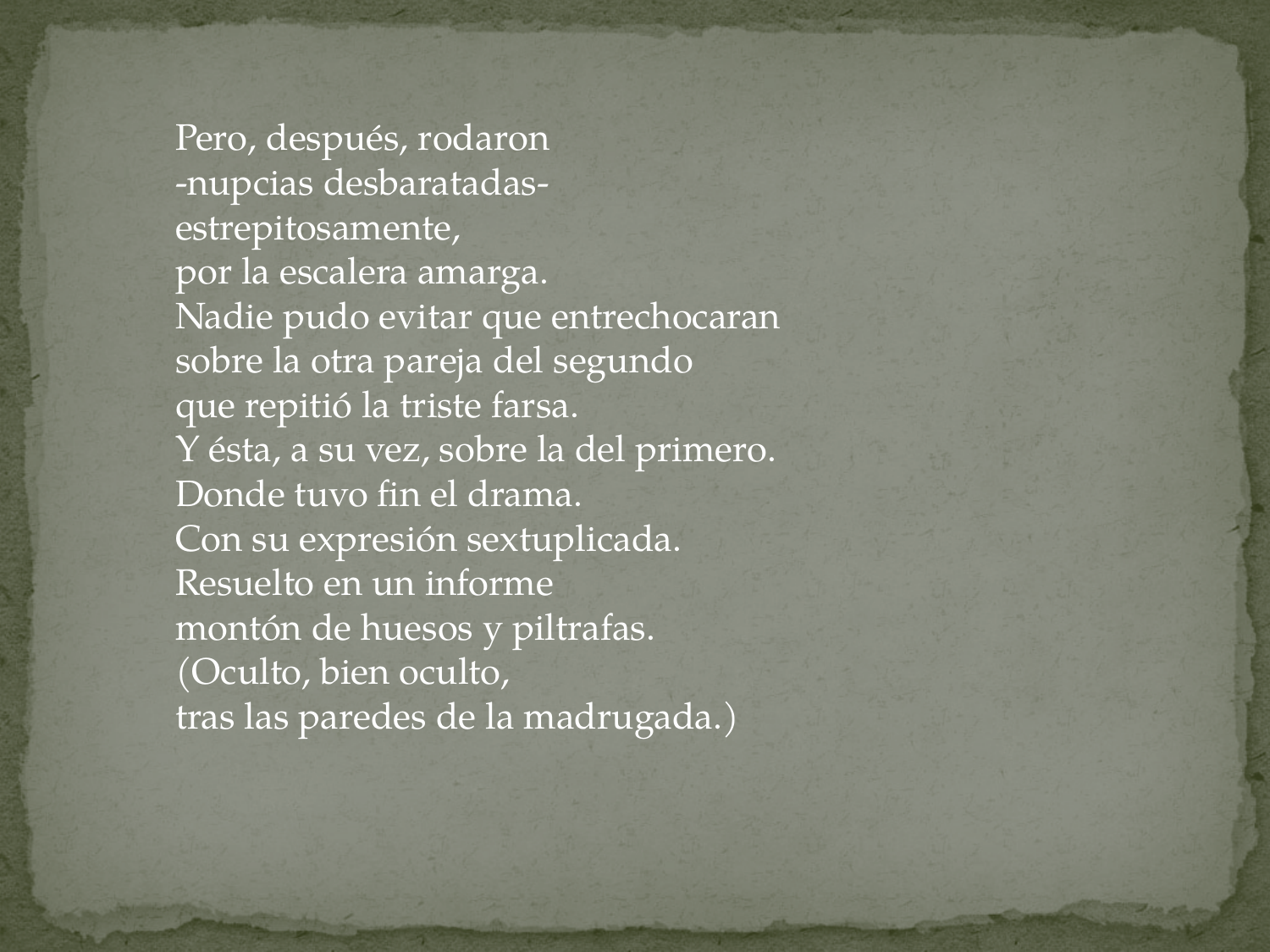

Pero, después, rodaron
	-nupcias desbaratadas-
	estrepitosamente,
	por la escalera amarga.
	Nadie pudo evitar que entrechocaran
	sobre la otra pareja del segundo
	que repitió la triste farsa.
	Y ésta, a su vez, sobre la del primero.
	Donde tuvo fin el drama.
	Con su expresión sextuplicada.
	Resuelto en un informe
	montón de huesos y piltrafas.
	(Oculto, bien oculto,
	tras las paredes de la madrugada.)